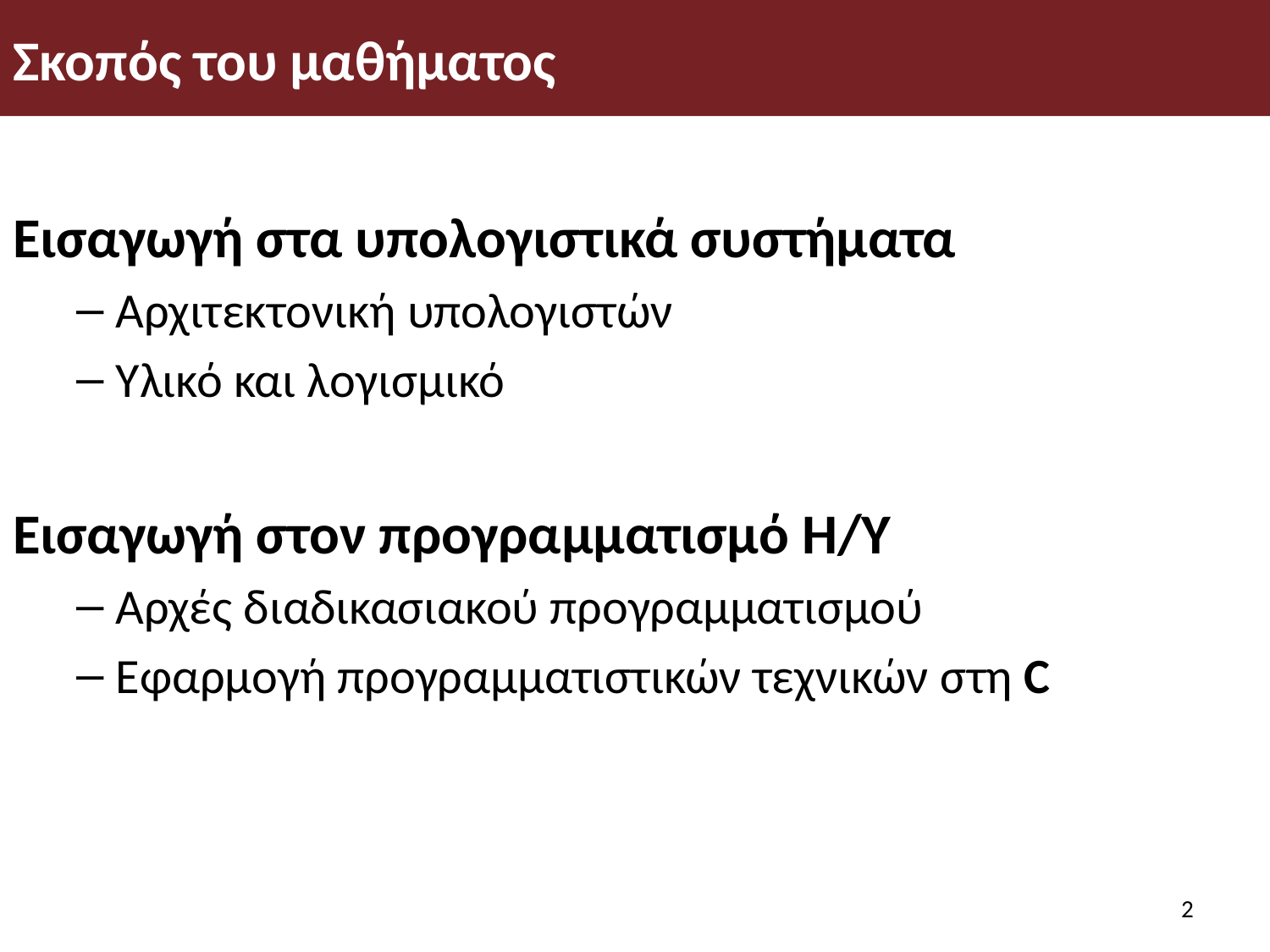

# Σκοπός του μαθήματος

Εισαγωγή στα υπολογιστικά συστήματα
Αρχιτεκτονική υπολογιστών
Υλικό και λογισμικό

Εισαγωγή στον προγραμματισμό Η/Υ
Αρχές διαδικασιακού προγραμματισμού
Εφαρμογή προγραμματιστικών τεχνικών στη C
2